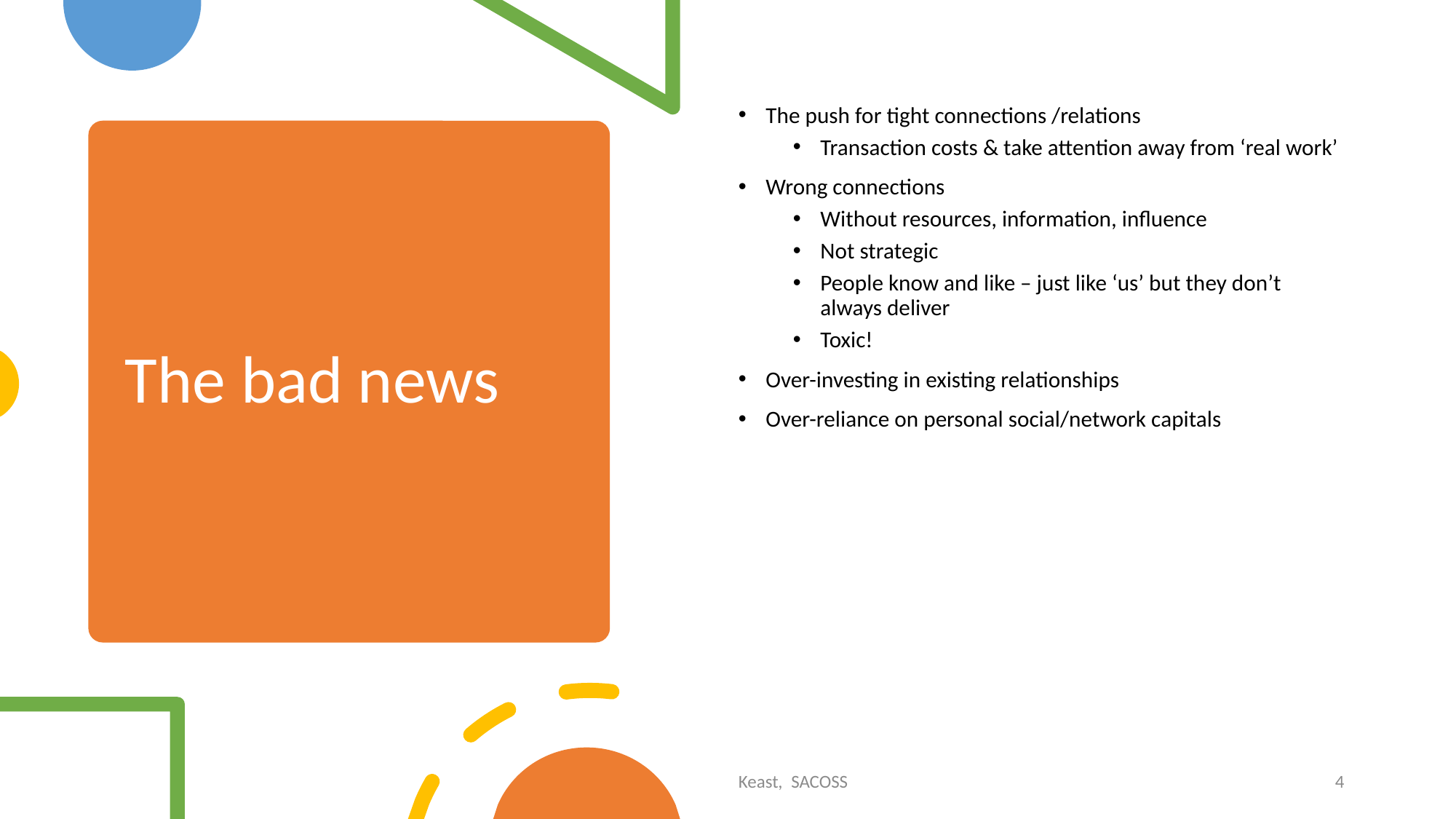

The push for tight connections /relations
Transaction costs & take attention away from ‘real work’
Wrong connections
Without resources, information, influence
Not strategic
People know and like – just like ‘us’ but they don’t always deliver
Toxic!
Over-investing in existing relationships
Over-reliance on personal social/network capitals

# The bad news

Keast,  SACOSS
4